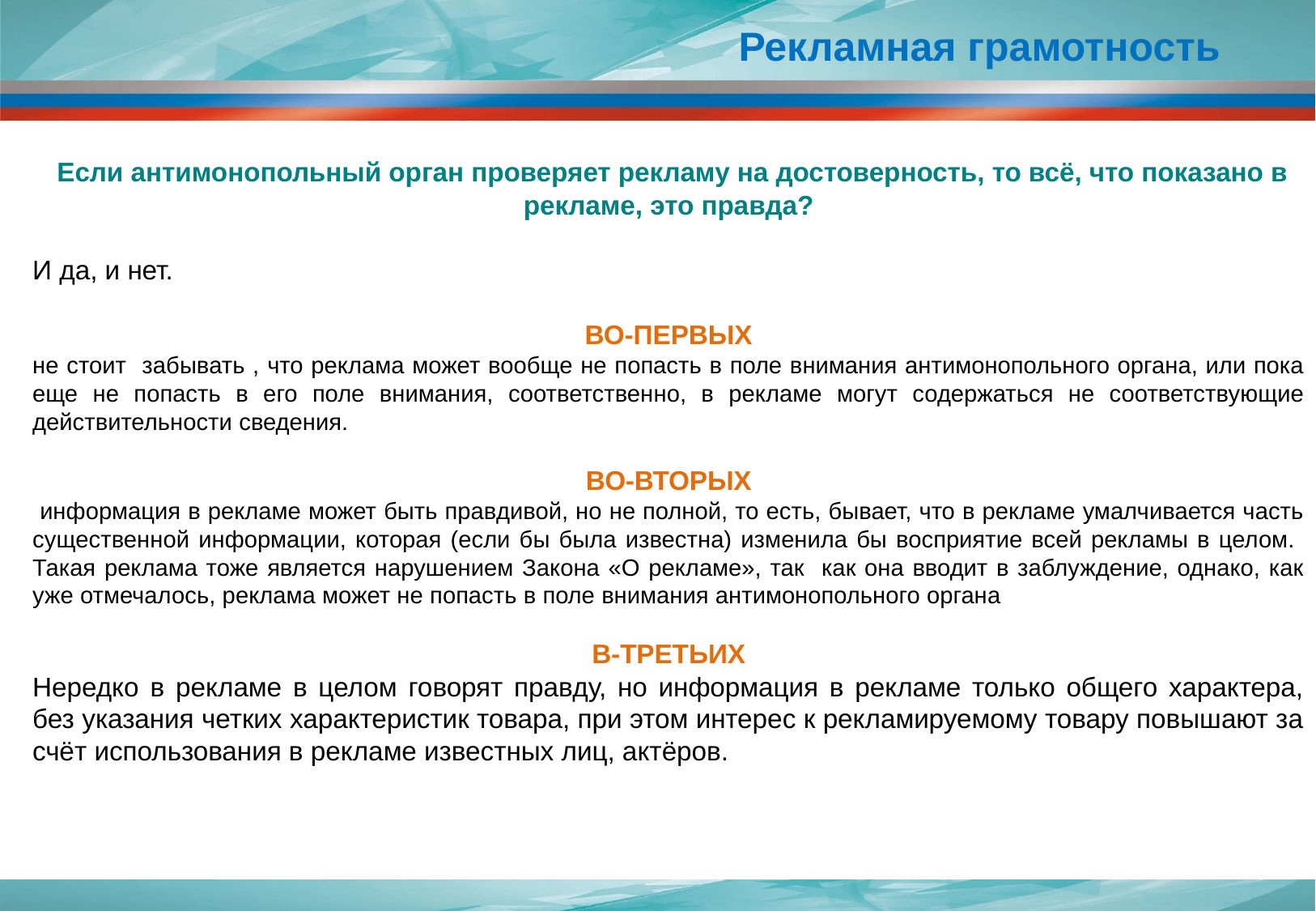

# Рекламная грамотность
 Если антимонопольный орган проверяет рекламу на достоверность, то всё, что показано в рекламе, это правда?

И да, и нет.

ВО-ПЕРВЫХ
не стоит  забывать , что реклама может вообще не попасть в поле внимания антимонопольного органа, или пока еще не попасть в его поле внимания, соответственно, в рекламе могут содержаться не соответствующие действительности сведения.

ВО-ВТОРЫХ
 информация в рекламе может быть правдивой, но не полной, то есть, бывает, что в рекламе умалчивается часть существенной информации, которая (если бы была известна) изменила бы восприятие всей рекламы в целом.  Такая реклама тоже является нарушением Закона «О рекламе», так  как она вводит в заблуждение, однако, как уже отмечалось, реклама может не попасть в поле внимания антимонопольного органа

В-ТРЕТЬИХ
Нередко в рекламе в целом говорят правду, но информация в рекламе только общего характера, без указания четких характеристик товара, при этом интерес к рекламируемому товару повышают за счёт использования в рекламе известных лиц, актёров.